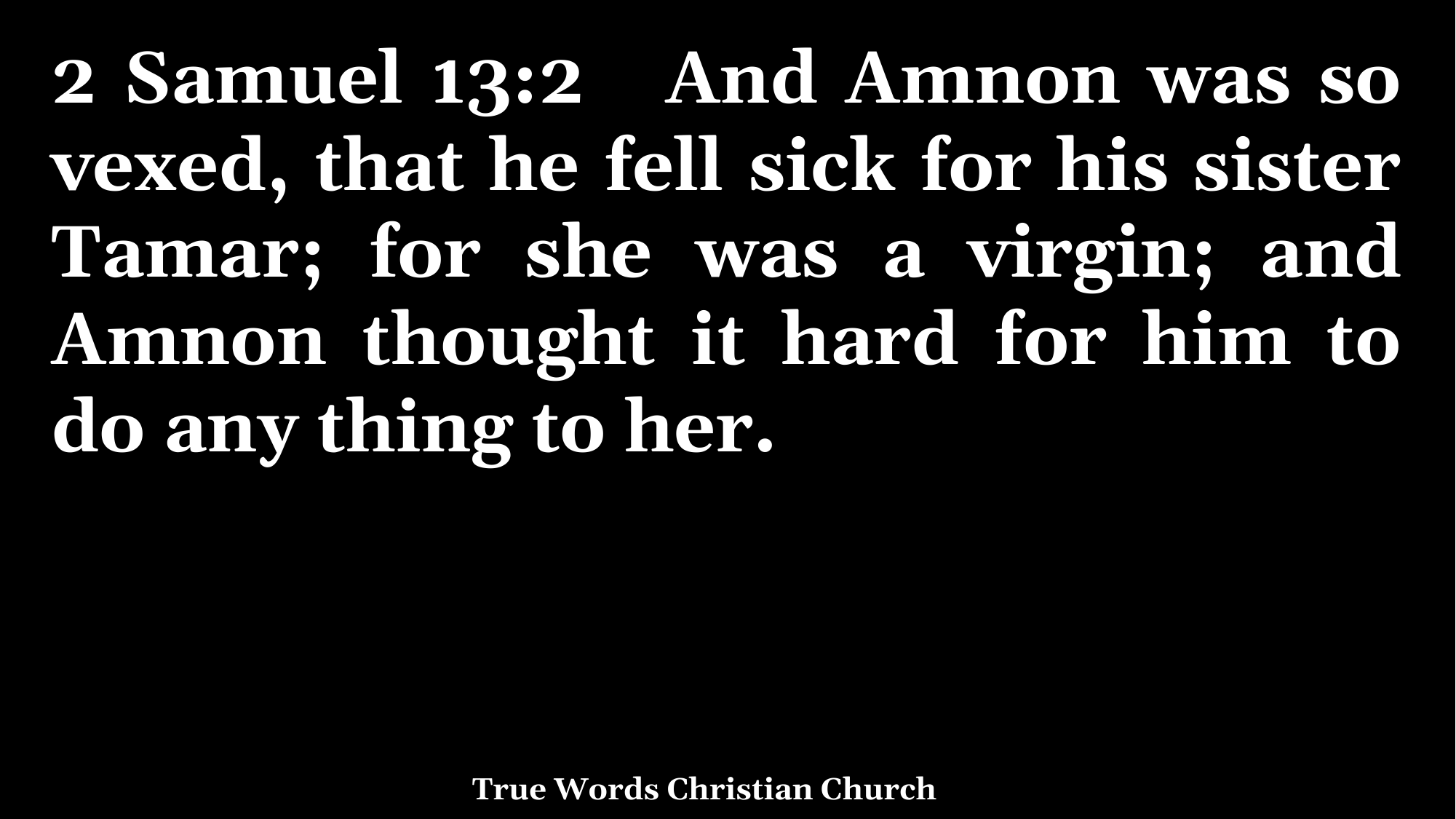

2 Samuel 13:2   And Amnon was so vexed, that he fell sick for his sister Tamar; for she was a virgin; and Amnon thought it hard for him to do any thing to her.
True Words Christian Church